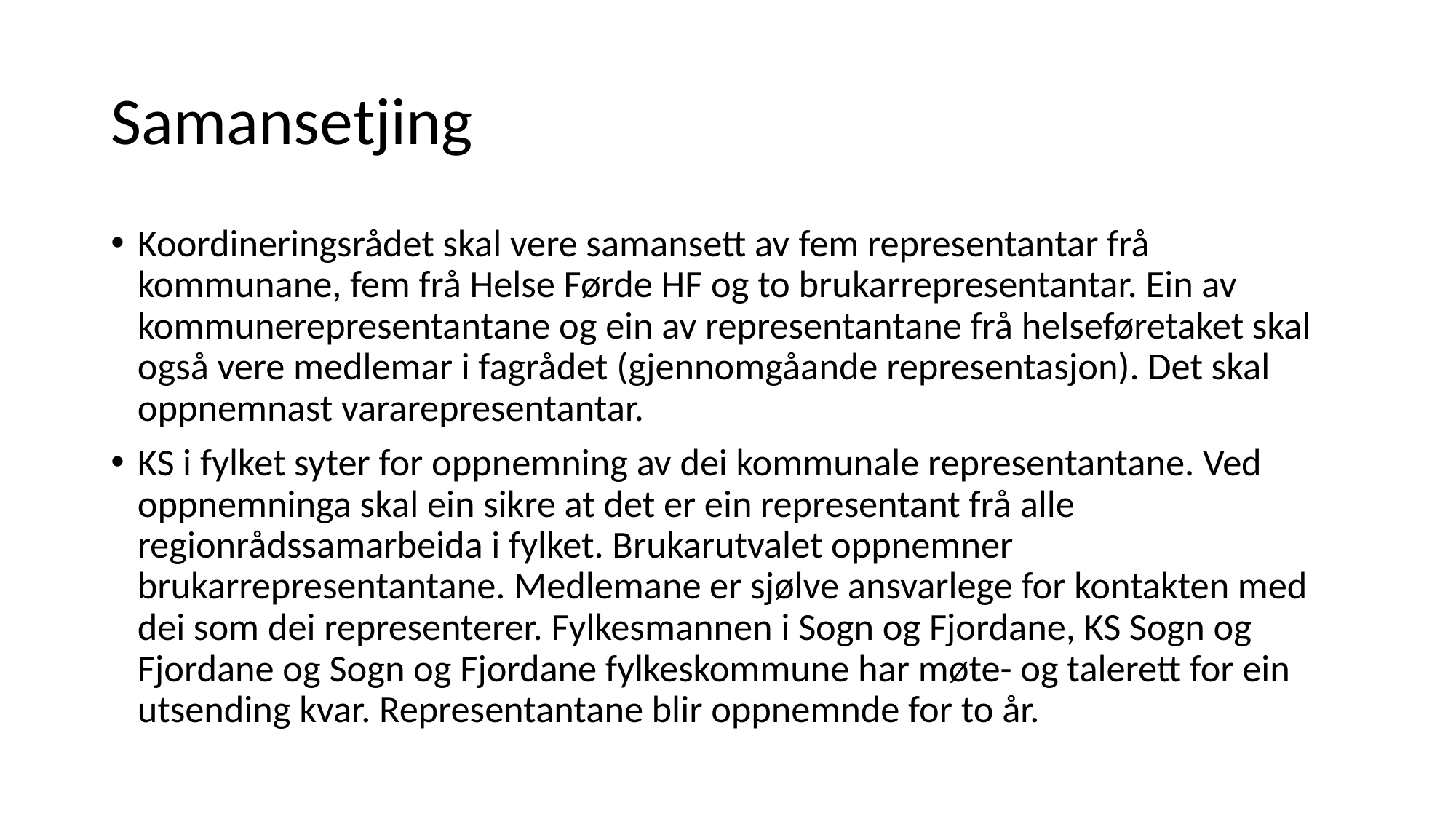

# Samansetjing
Koordineringsrådet skal vere samansett av fem representantar frå kommunane, fem frå Helse Førde HF og to brukarrepresentantar. Ein av kommunerepresentantane og ein av representantane frå helseføretaket skal også vere medlemar i fagrådet (gjennomgåande representasjon). Det skal oppnemnast vararepresentantar.
KS i fylket syter for oppnemning av dei kommunale representantane. Ved oppnemninga skal ein sikre at det er ein representant frå alle regionrådssamarbeida i fylket. Brukarutvalet oppnemner brukarrepresentantane. Medlemane er sjølve ansvarlege for kontakten med dei som dei representerer. Fylkesmannen i Sogn og Fjordane, KS Sogn og Fjordane og Sogn og Fjordane fylkeskommune har møte- og talerett for ein utsending kvar. Representantane blir oppnemnde for to år.